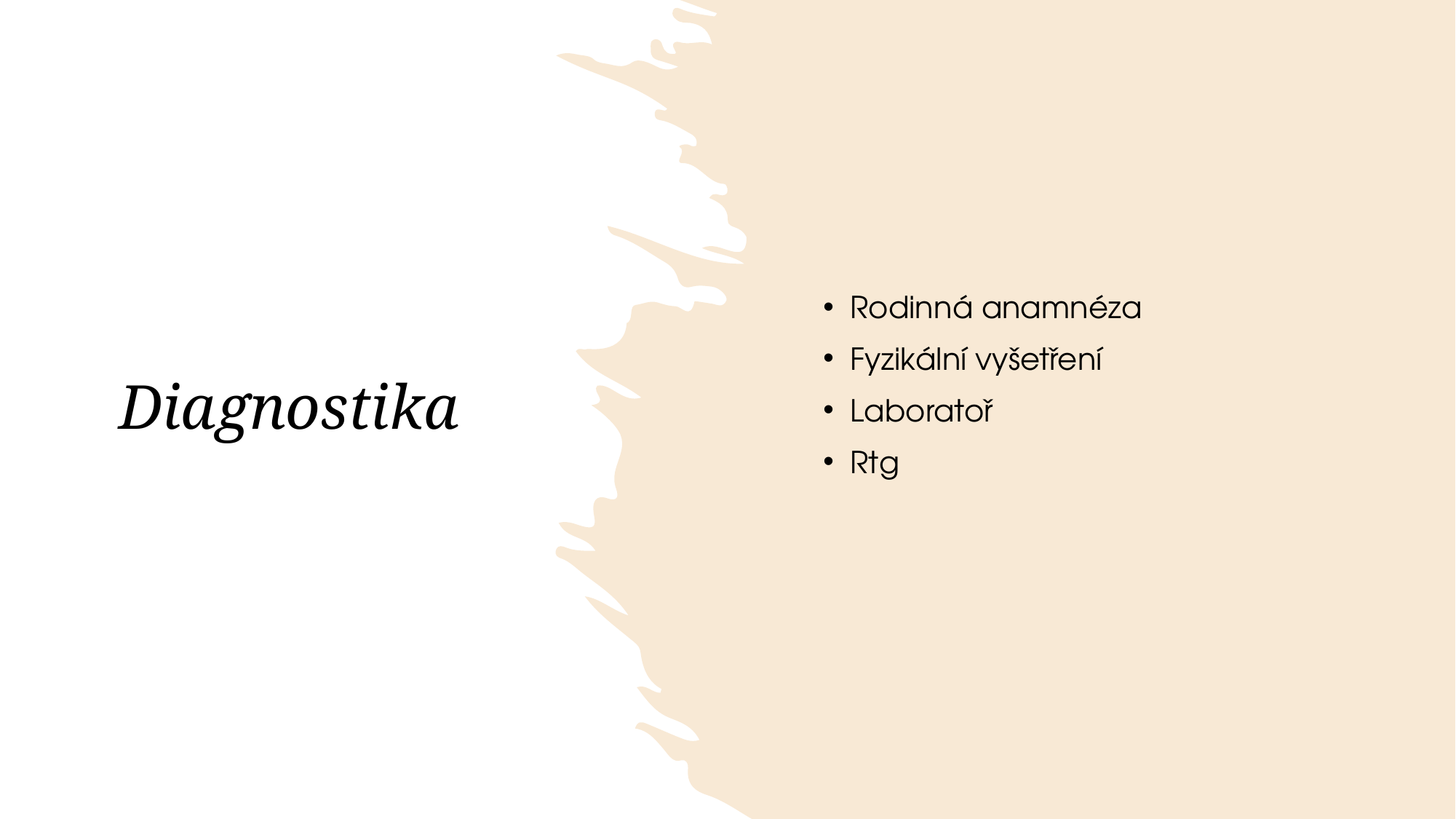

Rodinná anamnéza
Fyzikální vyšetření
Laboratoř
Rtg

# Diagnostika